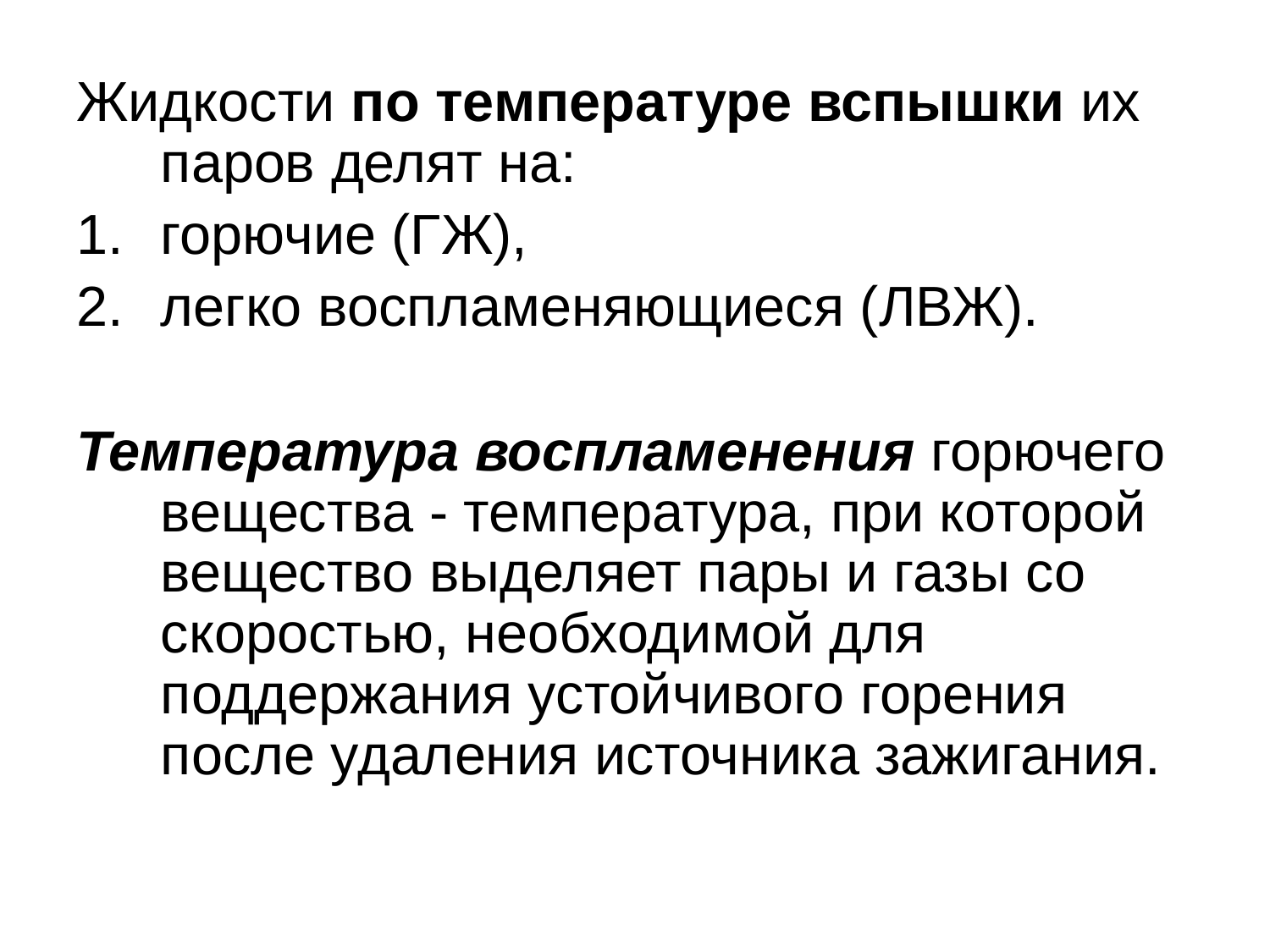

Жидкости по температуре вспышки их паров делят на:
горючие (ГЖ),
легко воспламеняющиеся (ЛВЖ).

Температура воспламенения горючего вещества - температура, при которой вещество выделяет пары и газы со скоростью, необходимой для поддержания устойчивого горения после удаления источника зажигания.